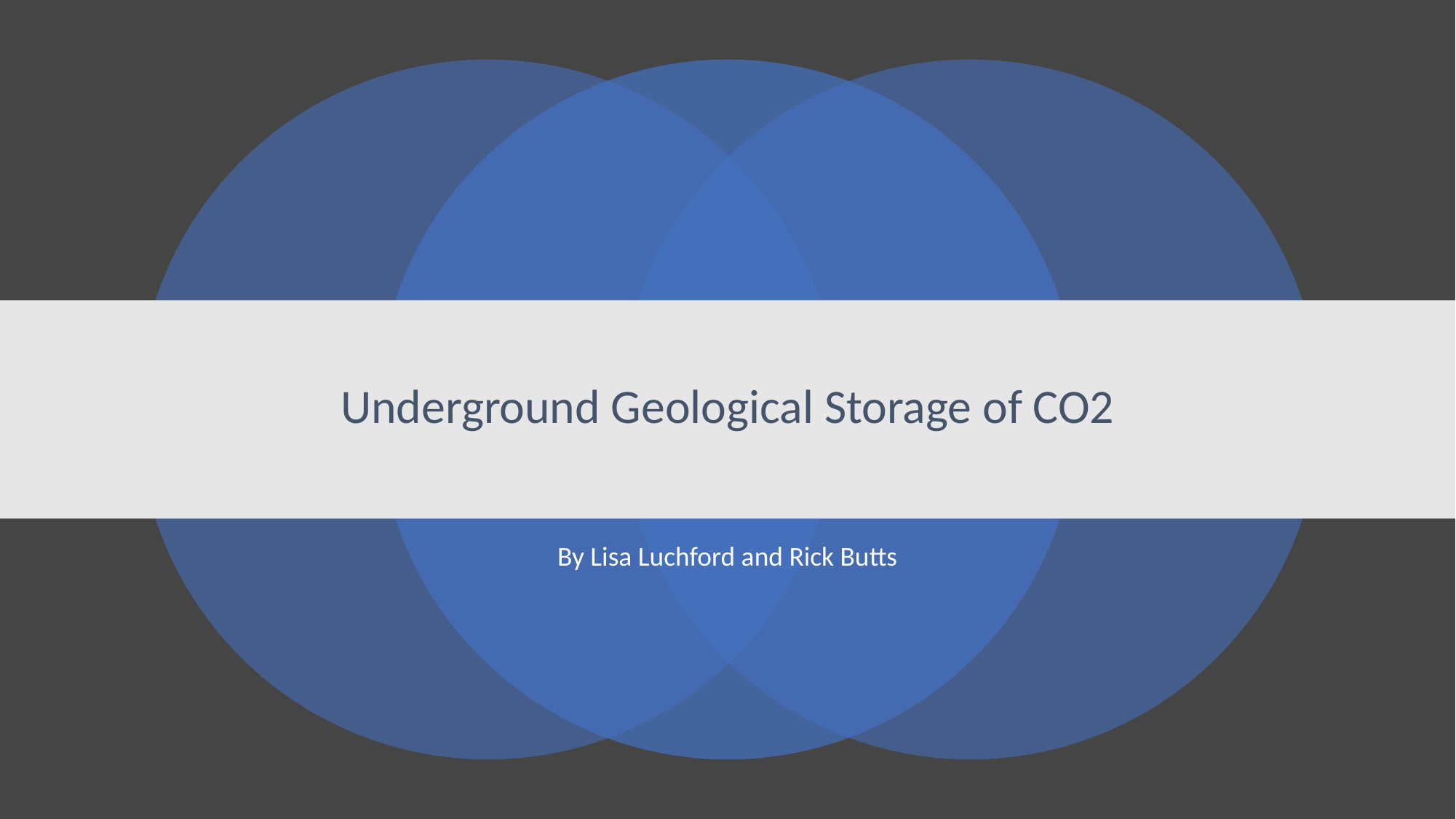

# Underground Geological Storage of CO2
By Lisa Luchford and Rick Butts